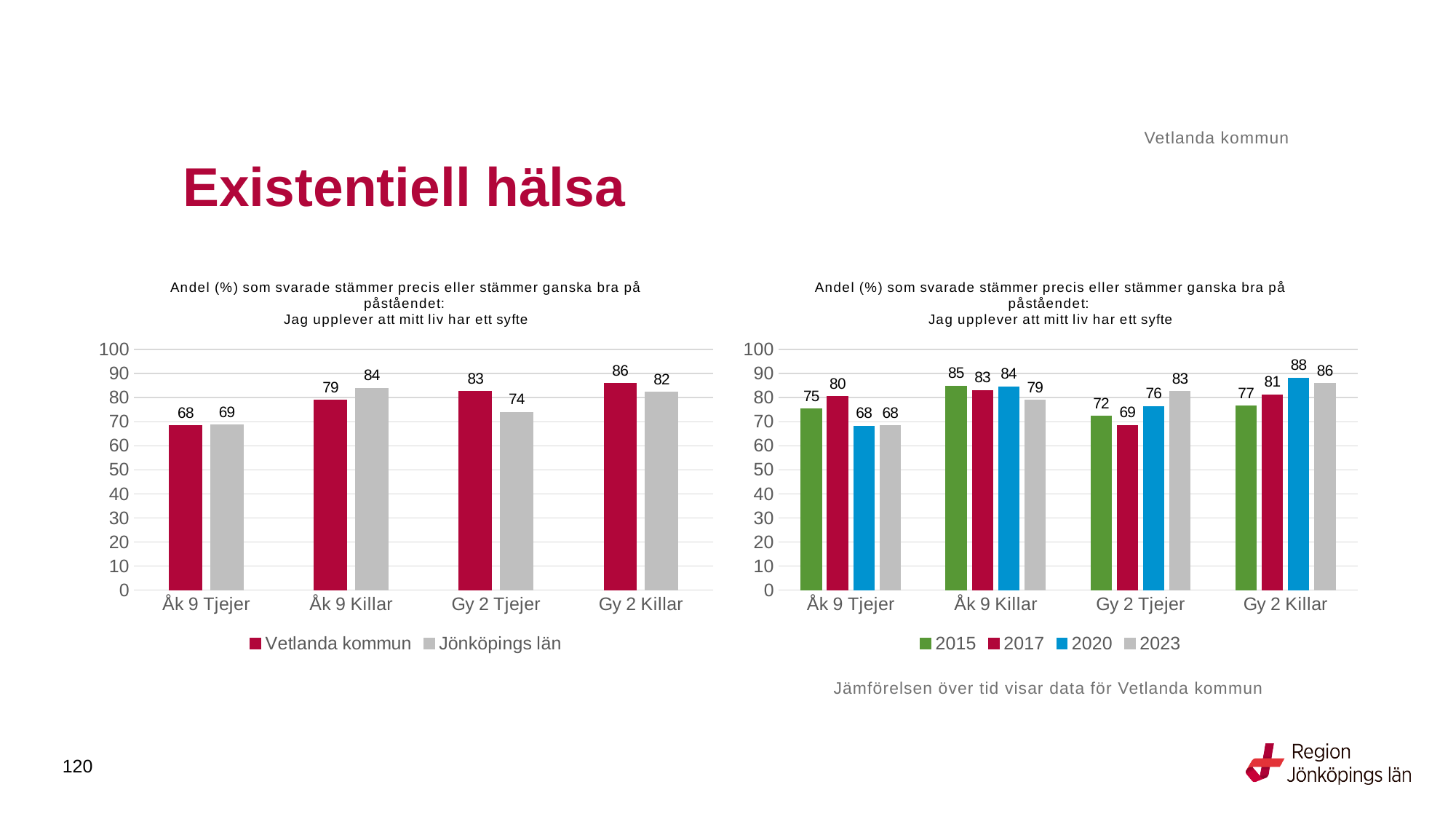

Vetlanda kommun
# Existentiell hälsa

### Chart: Andel (%) som svarade stämmer precis eller stämmer ganska bra på påståendet: Jag upplever att mitt liv har ett syfte

| Category | Vetlanda kommun | Jönköpings län |
|---|---|---|
| Åk 9 Tjejer | 68.3453 | 68.6951 |
| Åk 9 Killar | 78.9063 | 83.9609 |
| Gy 2 Tjejer | 82.5243 | 73.9628 |
| Gy 2 Killar | 85.8491 | 82.2664 |

### Chart: Andel (%) som svarade stämmer precis eller stämmer ganska bra på påståendet: Jag upplever att mitt liv har ett syfte

| Category | 2015 | 2017 | 2020 | 2023 |
|---|---|---|---|---|
| Åk 9 Tjejer | 75.2294 | 80.4124 | 68.2243 | 68.3453 |
| Åk 9 Killar | 84.8485 | 83.0 | 84.4828 | 78.9063 |
| Gy 2 Tjejer | 72.3577 | 68.5393 | 76.4151 | 82.5243 |
| Gy 2 Killar | 76.5217 | 81.1881 | 88.1119 | 85.8491 |
Jämförelsen över tid visar data för Vetlanda kommun
120